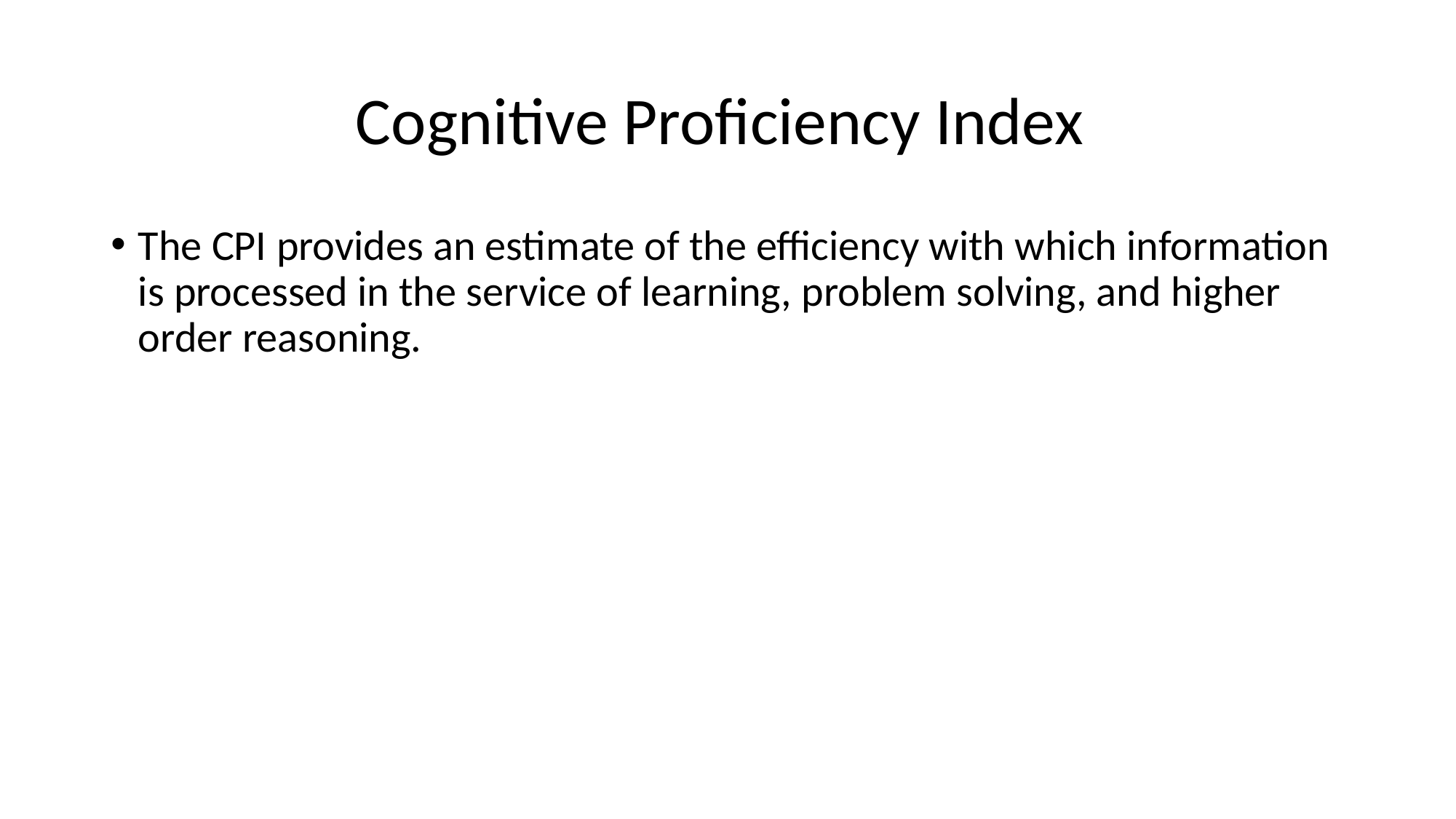

# Cognitive Proficiency Index
The CPI provides an estimate of the efficiency with which information is processed in the service of learning, problem solving, and higher order reasoning.